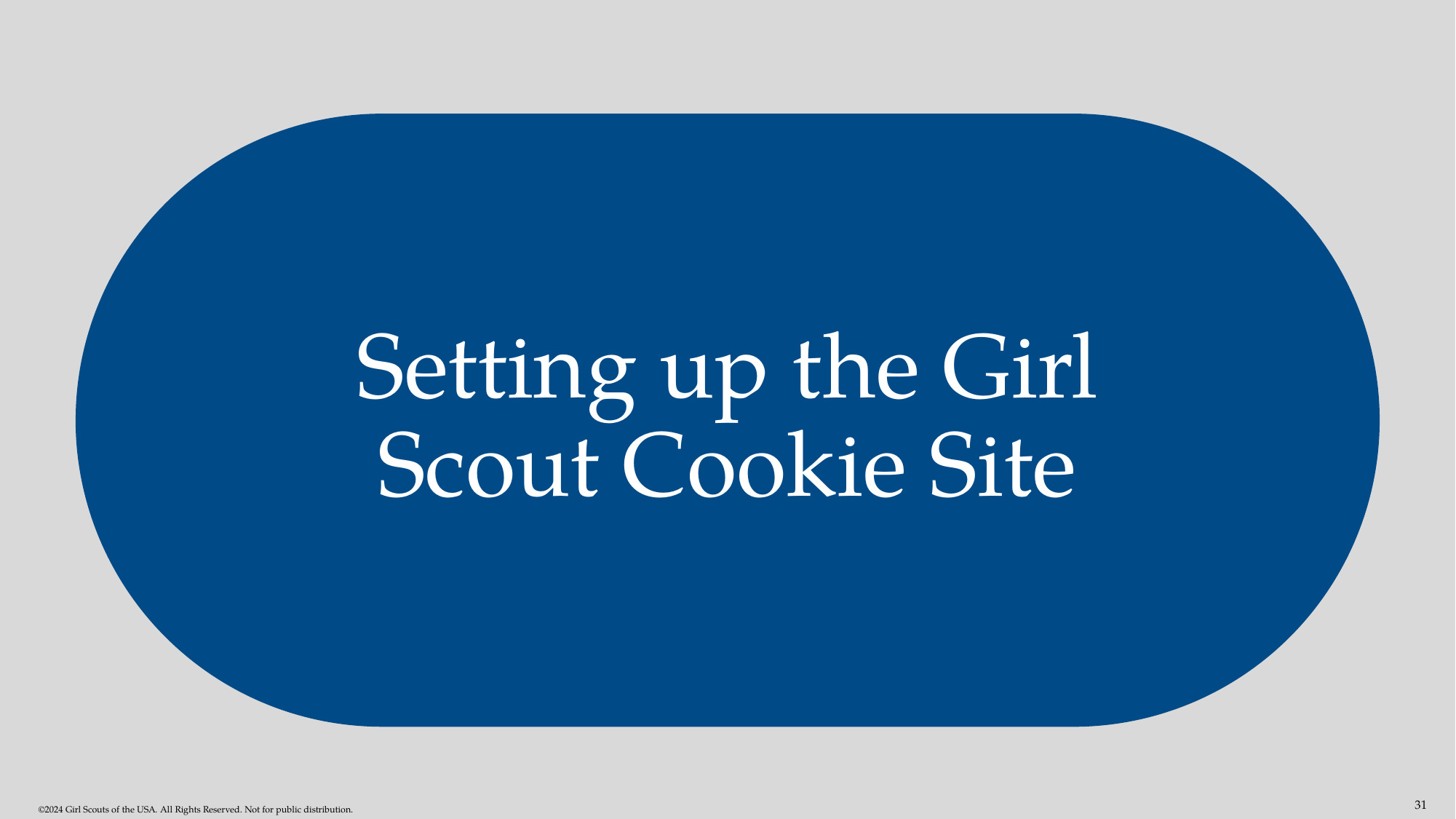

Setting up the Girl Scout Cookie Site
31
©2024 Girl Scouts of the USA. All Rights Reserved. Not for public distribution.